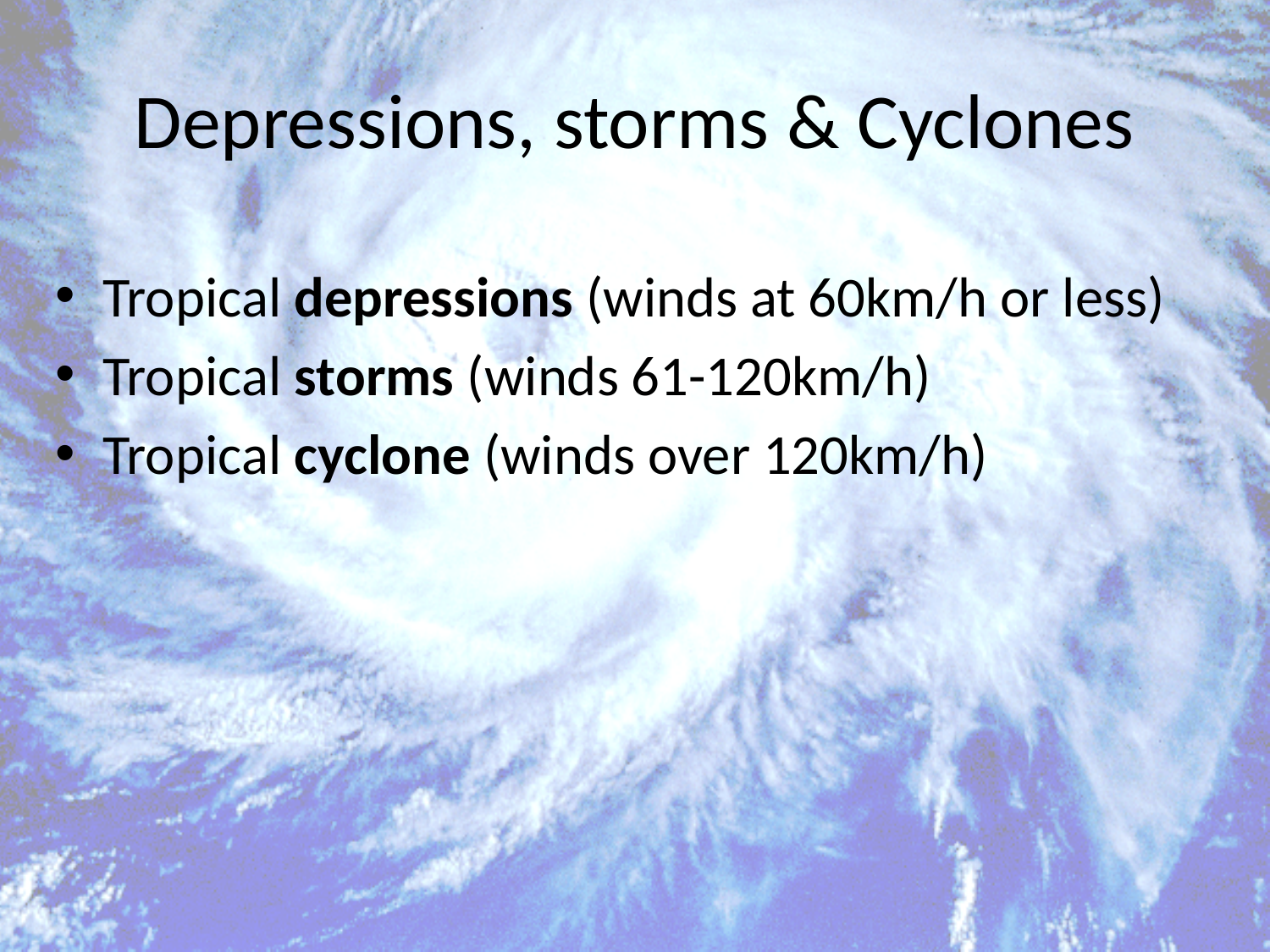

# Depressions, storms & Cyclones
Tropical depressions (winds at 60km/h or less)
Tropical storms (winds 61-120km/h)
Tropical cyclone (winds over 120km/h)